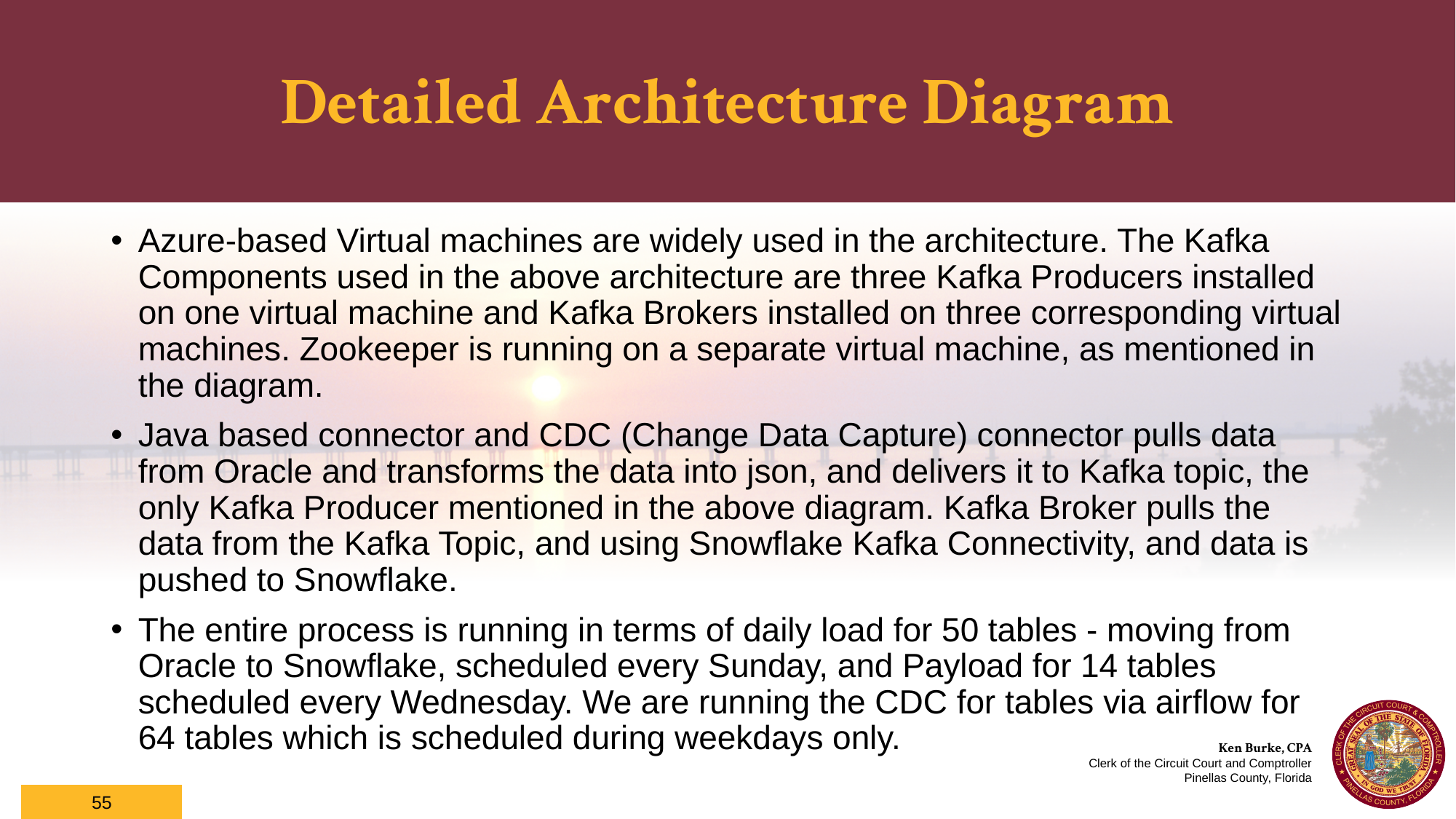

# Detailed Architecture Diagram
Azure-based Virtual machines are widely used in the architecture. The Kafka Components used in the above architecture are three Kafka Producers installed on one virtual machine and Kafka Brokers installed on three corresponding virtual machines. Zookeeper is running on a separate virtual machine, as mentioned in the diagram.
Java based connector and CDC (Change Data Capture) connector pulls data from Oracle and transforms the data into json, and delivers it to Kafka topic, the only Kafka Producer mentioned in the above diagram. Kafka Broker pulls the data from the Kafka Topic, and using Snowflake Kafka Connectivity, and data is pushed to Snowflake.
The entire process is running in terms of daily load for 50 tables - moving from Oracle to Snowflake, scheduled every Sunday, and Payload for 14 tables scheduled every Wednesday. We are running the CDC for tables via airflow for 64 tables which is scheduled during weekdays only.